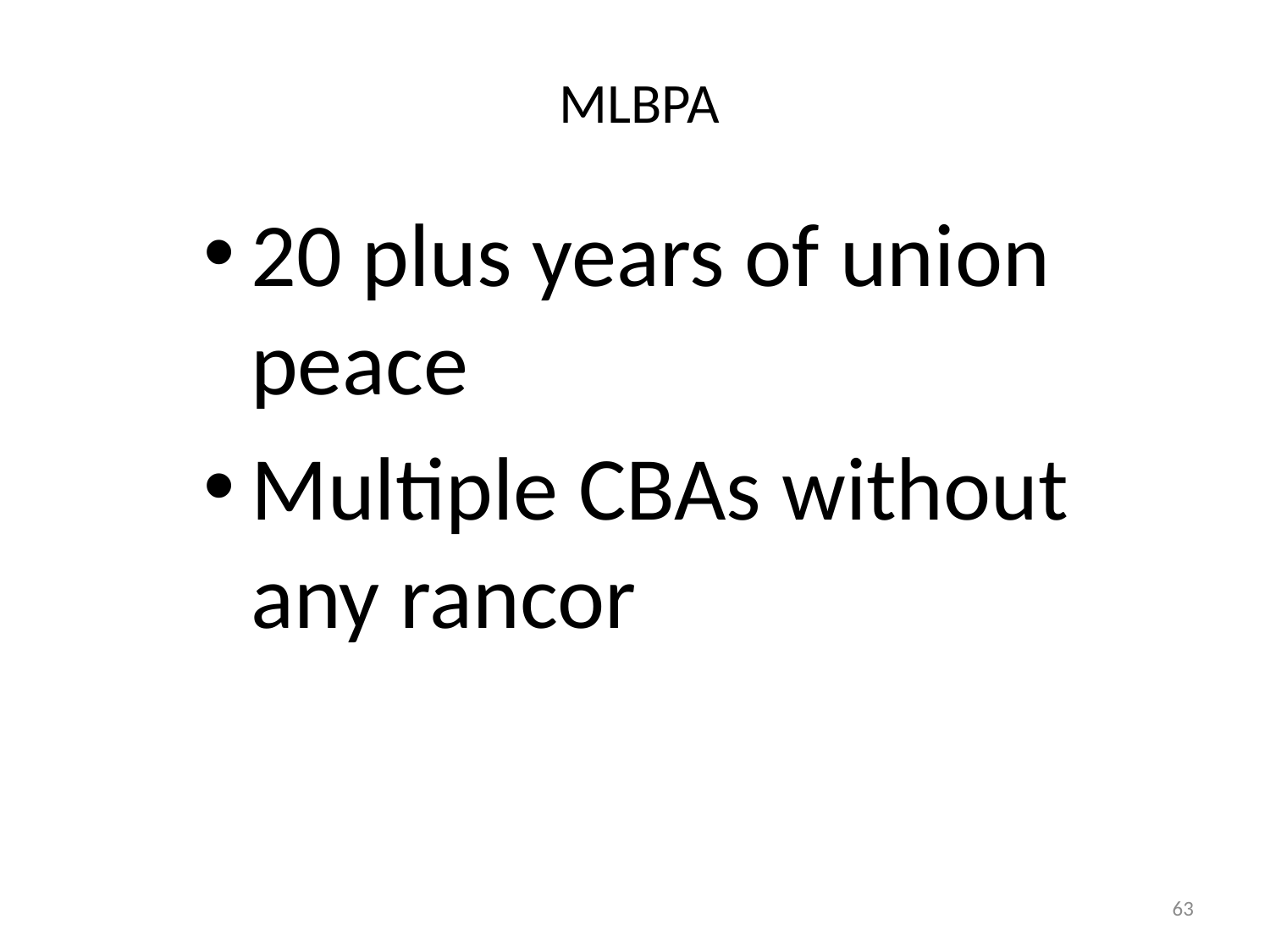

# MLBPA
20 plus years of union peace
Multiple CBAs without any rancor
63